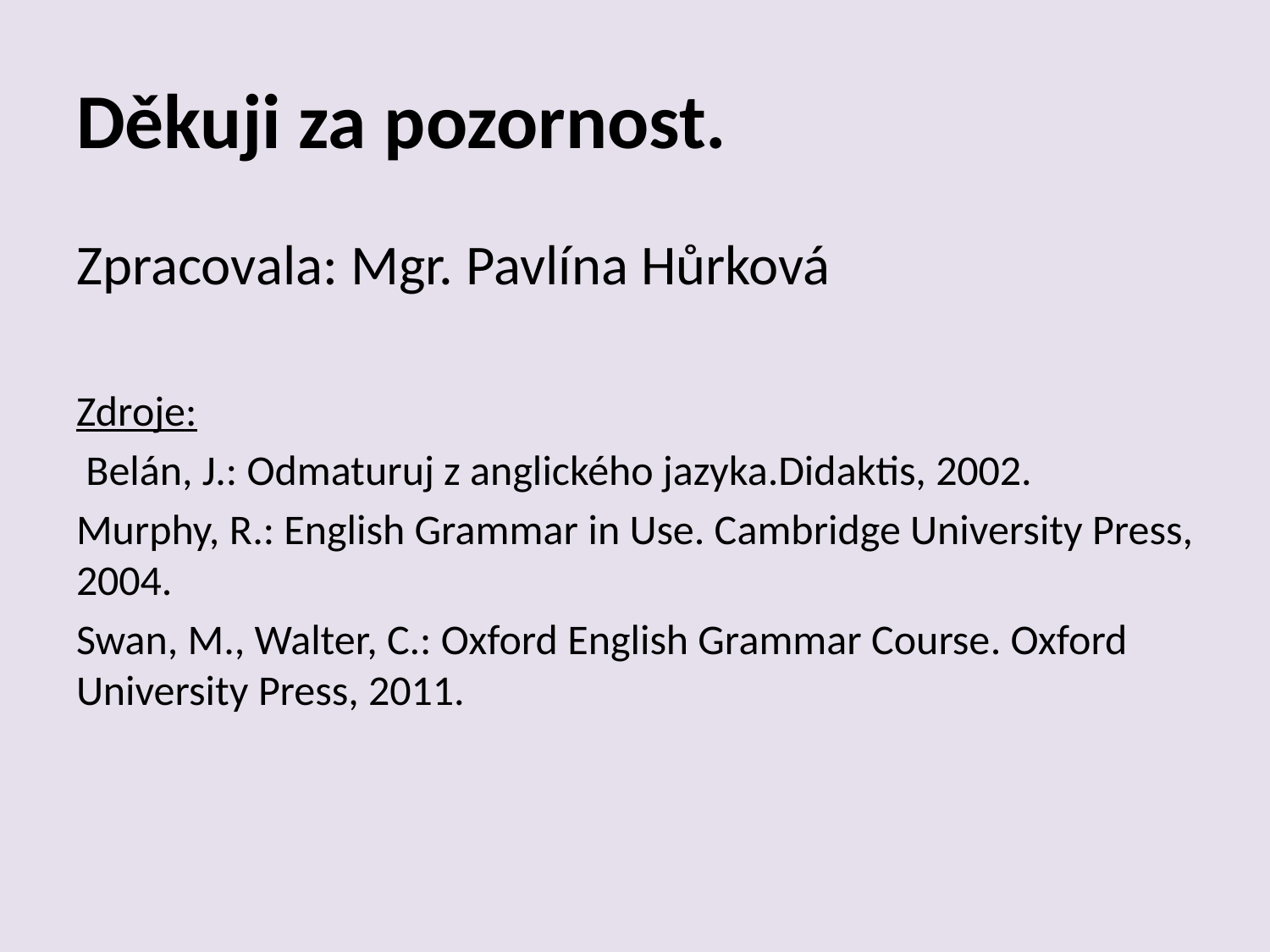

# Děkuji za pozornost.
Zpracovala: Mgr. Pavlína Hůrková

Zdroje:
 Belán, J.: Odmaturuj z anglického jazyka.Didaktis, 2002.
Murphy, R.: English Grammar in Use. Cambridge University Press, 2004.
Swan, M., Walter, C.: Oxford English Grammar Course. Oxford University Press, 2011.